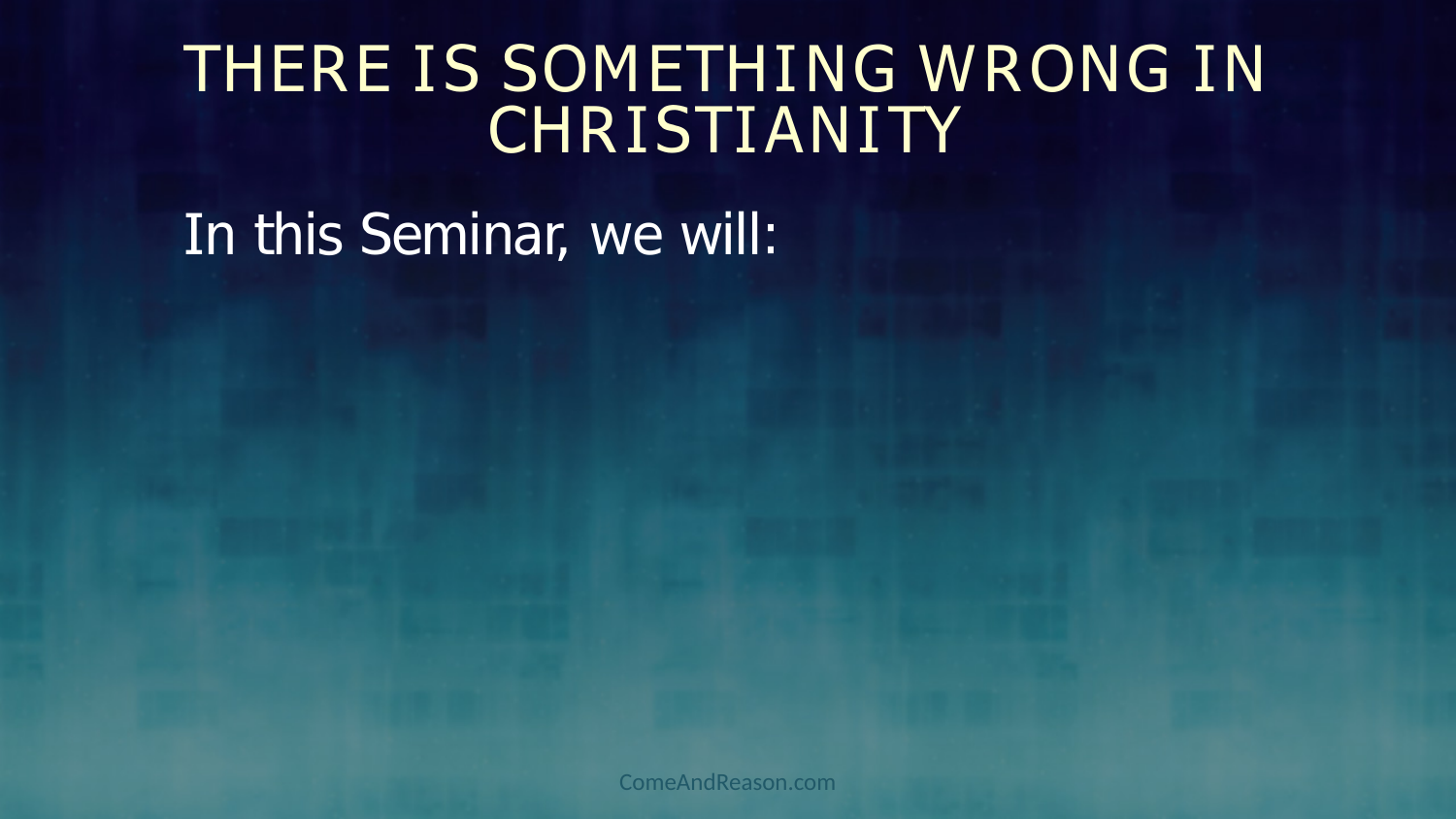

# There Is Something Wrong in Christianity
In this Seminar, we will:
ComeAndReason.com